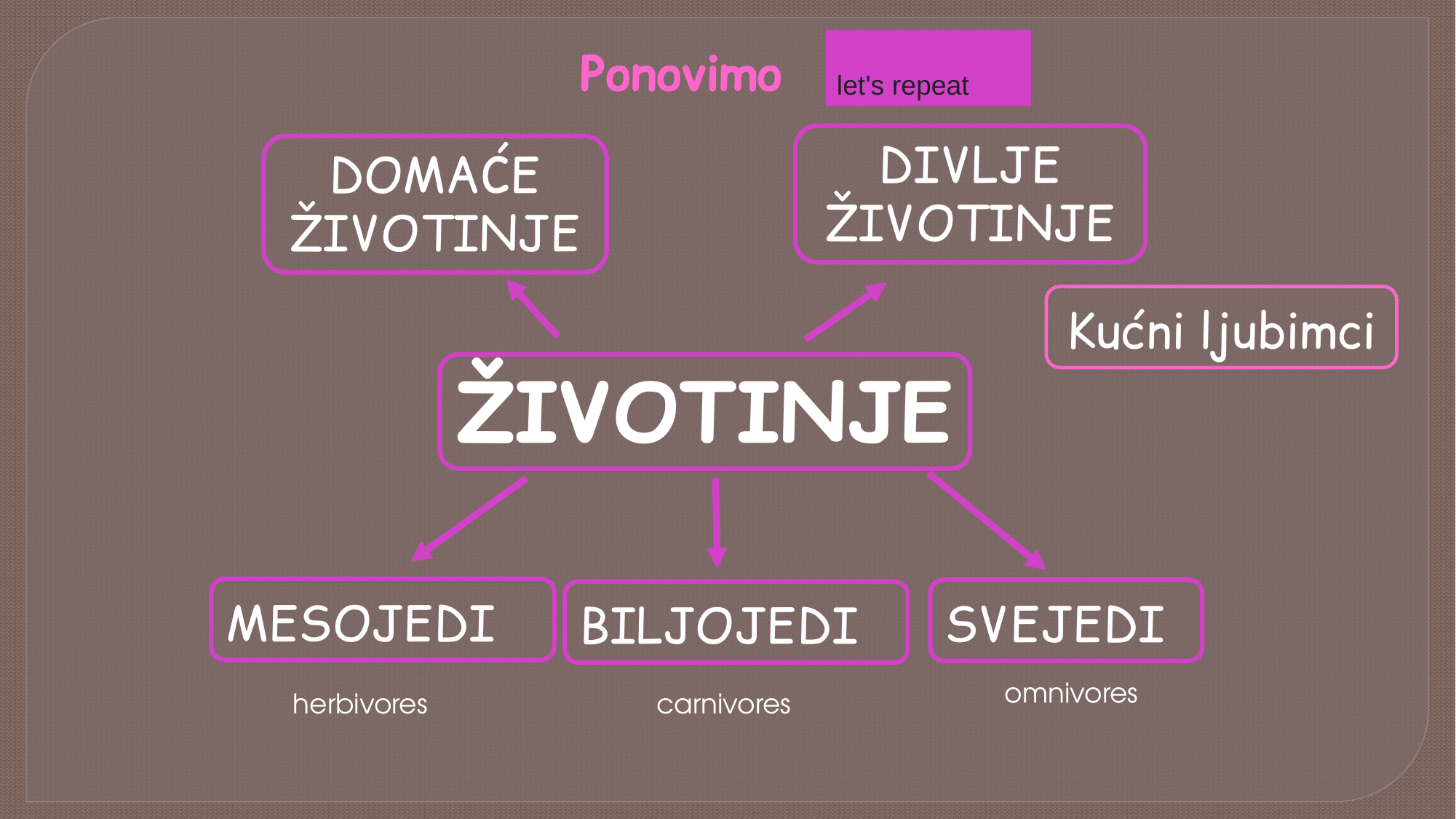

Ponovimo
let's repeat
DIVLJE
ŽIVOTINJE
DOMAĆE
ŽIVOTINJE

Kućni ljubimci
         ŽIVOTINJE

MESOJEDI
SVEJEDI
BILJOJEDI
omnivores
herbivores
carnivores